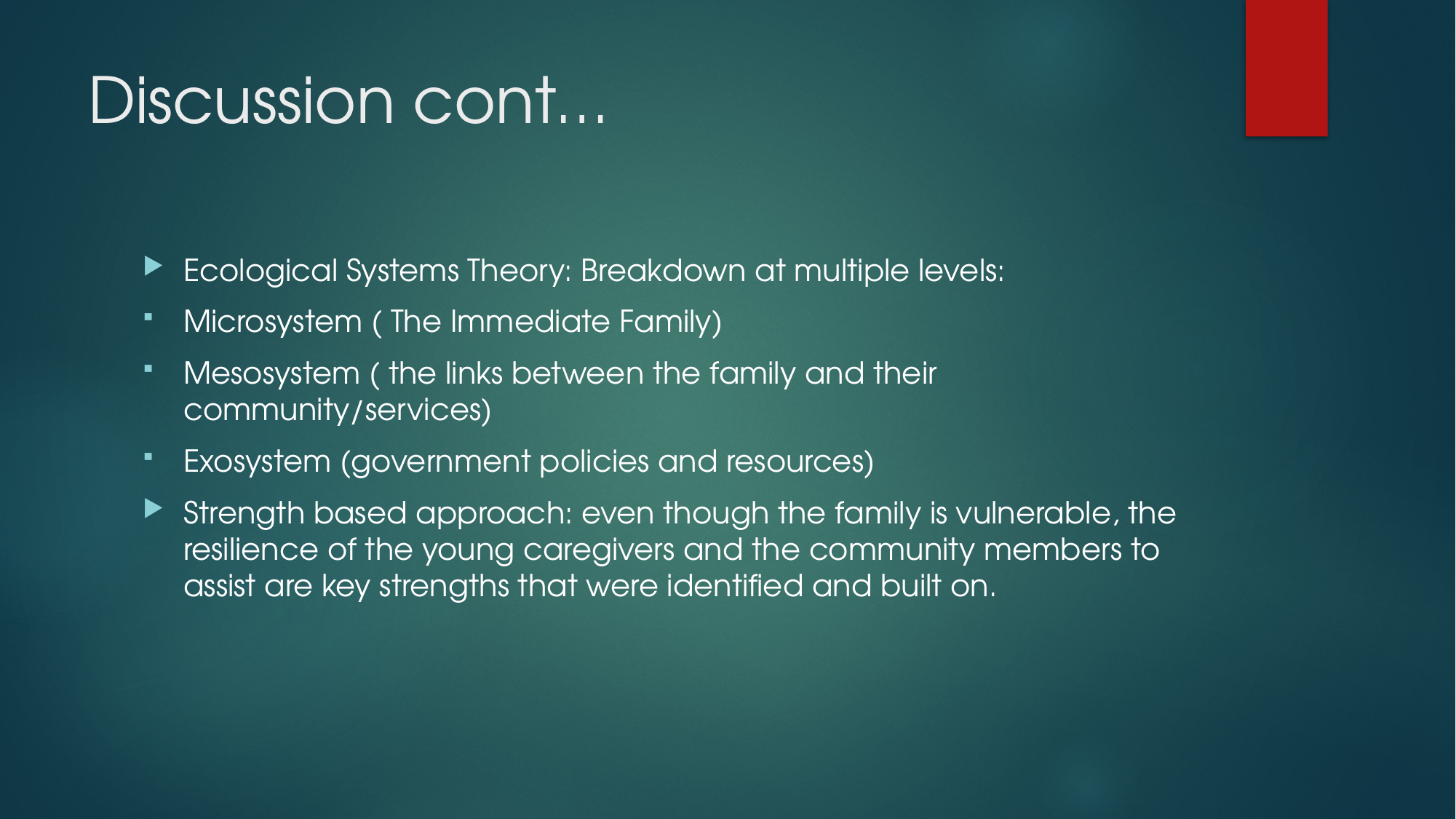

# Discussion cont…
Ecological Systems Theory: Breakdown at multiple levels:
Microsystem ( The Immediate Family)
Mesosystem ( the links between the family and their community/services)
Exosystem (government policies and resources)
Strength based approach: even though the family is vulnerable, the resilience of the young caregivers and the community members to assist are key strengths that were identified and built on.